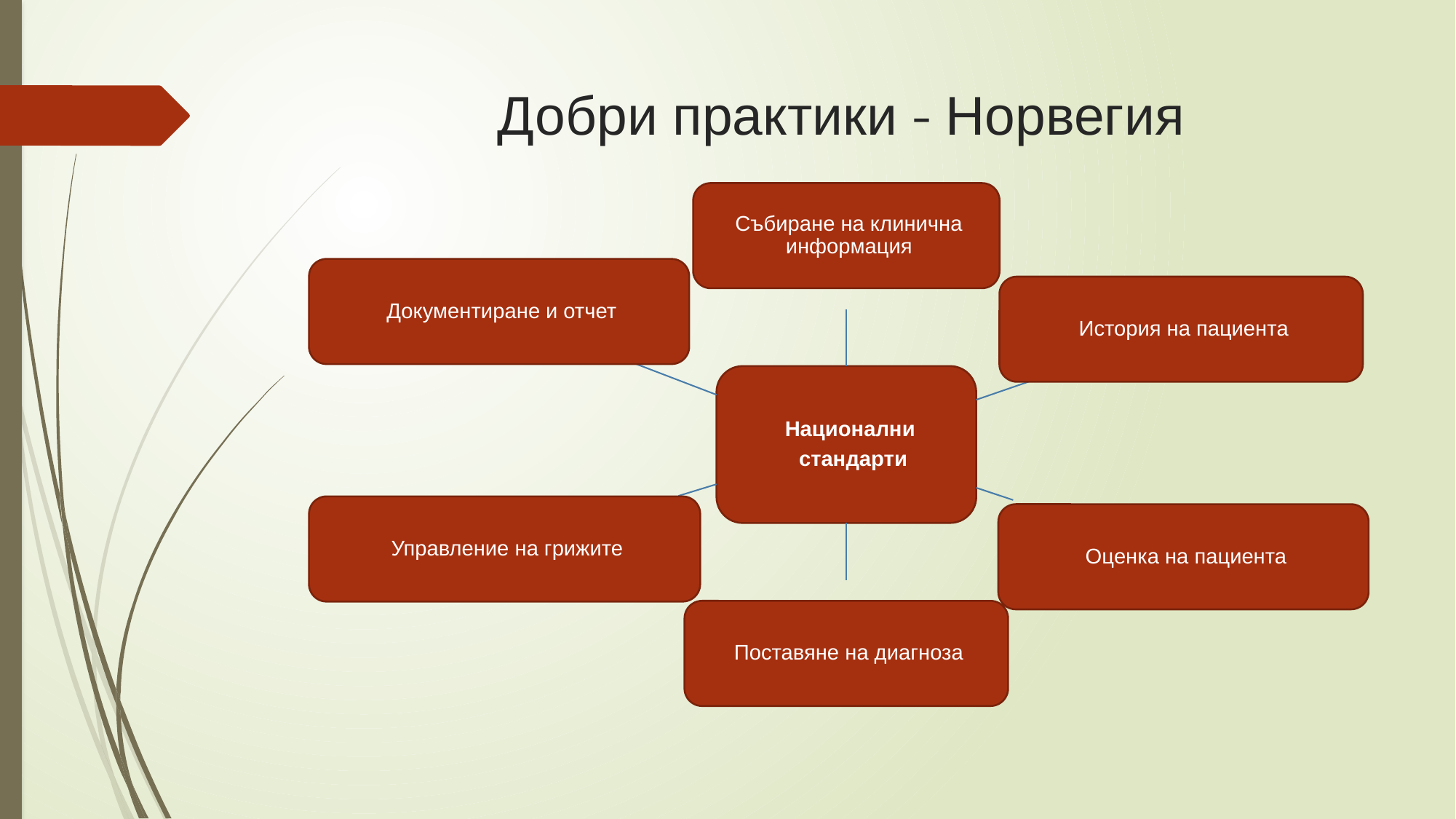

# Добри практики - Норвегия
Национални
 стандарти
Събиране на клинична информация
История на пациента
Оценка на пациента
Поставяне на диагноза
Управление на грижите
Документиране и отчет